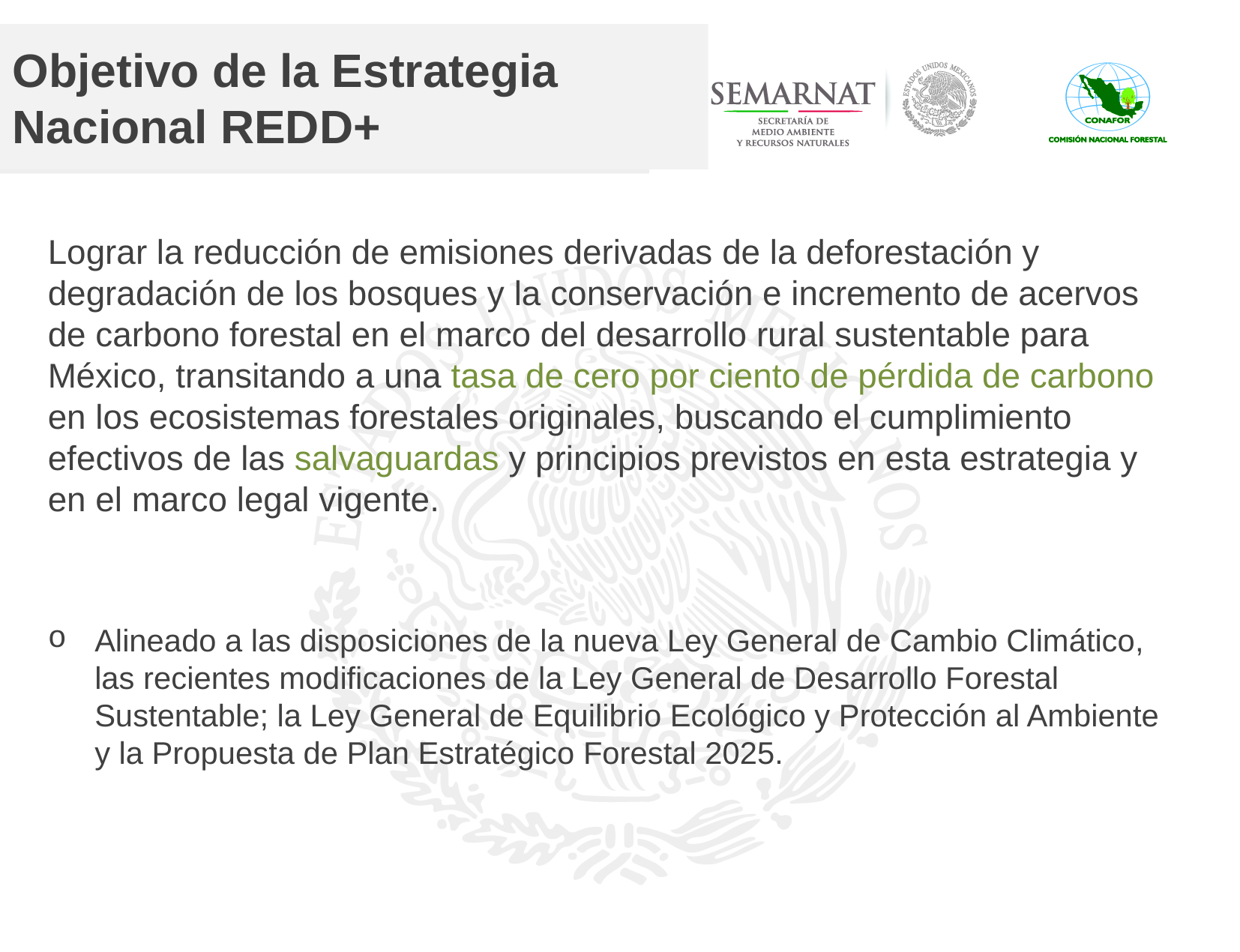

# Objetivo de la Estrategia Nacional REDD+

Lograr la reducción de emisiones derivadas de la deforestación y degradación de los bosques y la conservación e incremento de acervos de carbono forestal en el marco del desarrollo rural sustentable para México, transitando a una tasa de cero por ciento de pérdida de carbono en los ecosistemas forestales originales, buscando el cumplimiento efectivos de las salvaguardas y principios previstos en esta estrategia y en el marco legal vigente.

Alineado a las disposiciones de la nueva Ley General de Cambio Climático, las recientes modificaciones de la Ley General de Desarrollo Forestal Sustentable; la Ley General de Equilibrio Ecológico y Protección al Ambiente y la Propuesta de Plan Estratégico Forestal 2025.